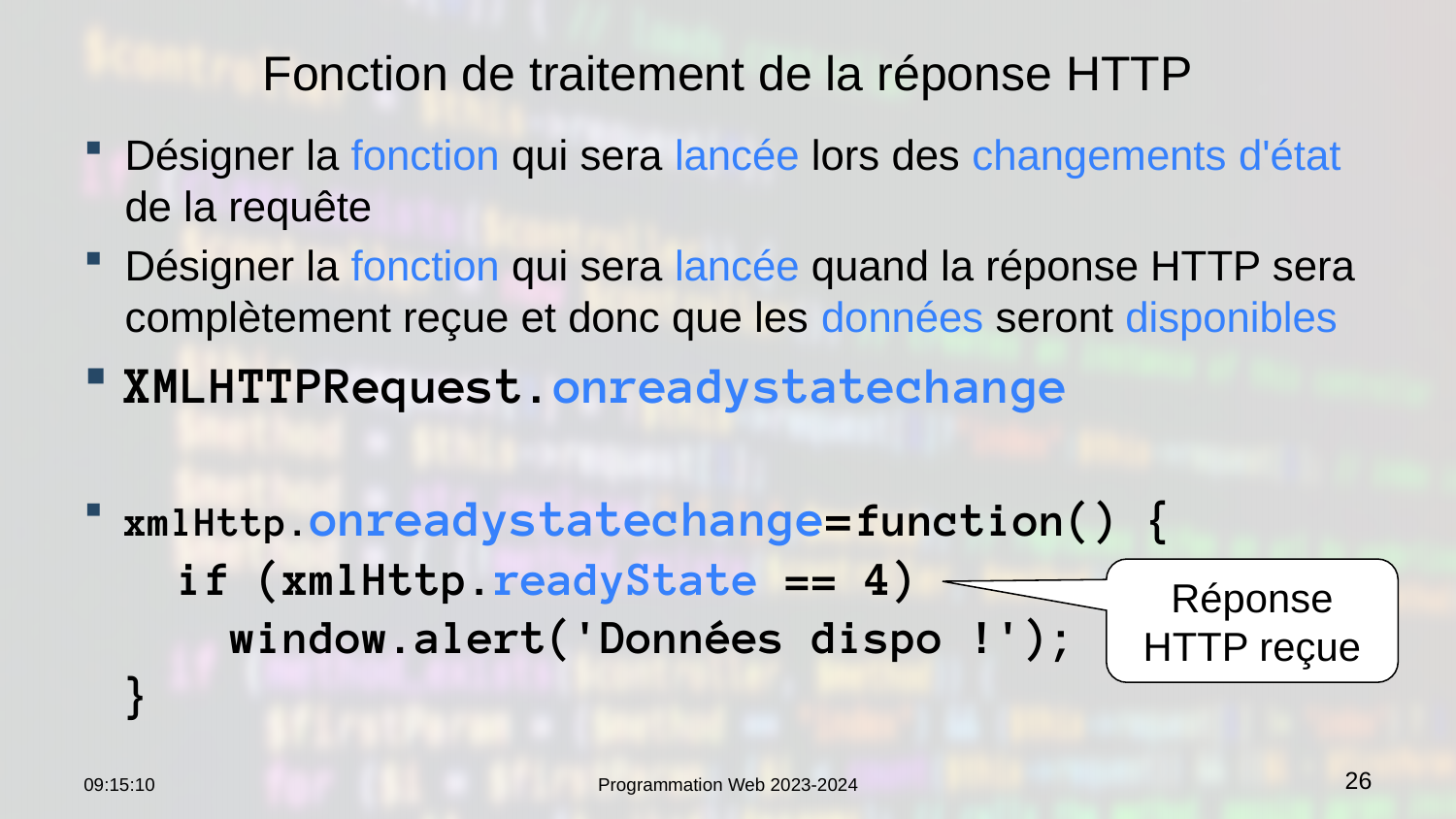

# Fonction de traitement de la réponse HTTP
Désigner la fonction qui sera lancée lors des changements d'état de la requête
Désigner la fonction qui sera lancée quand la réponse HTTP sera complètement reçue et donc que les données seront disponibles
XMLHTTPRequest.onreadystatechange

xmlHttp.onreadystatechange=function() {
  if (xmlHttp.readyState == 4)
    window.alert('Données dispo !');
}
Réponse HTTP reçue
09:15:10
Programmation Web 2023-2024
26